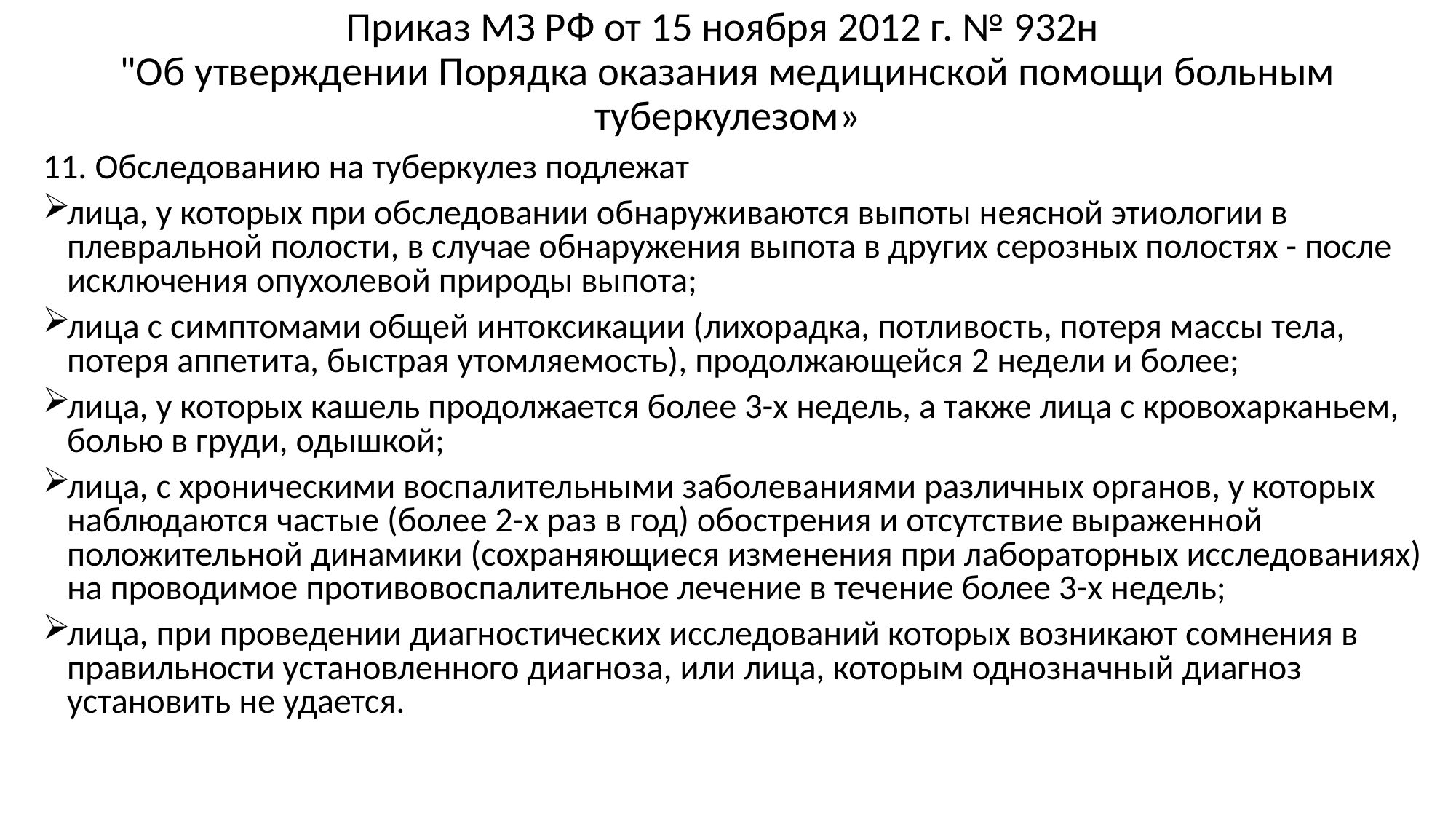

# Приказ МЗ РФ от 15 ноября 2012 г. № 932н "Об утверждении Порядка оказания медицинской помощи больным туберкулезом»
11. Обследованию на туберкулез подлежат
лица, у которых при обследовании обнаруживаются выпоты неясной этиологии в плевральной полости, в случае обнаружения выпота в других серозных полостях - после исключения опухолевой природы выпота;
лица с симптомами общей интоксикации (лихорадка, потливость, потеря массы тела, потеря аппетита, быстрая утомляемость), продолжающейся 2 недели и более;
лица, у которых кашель продолжается более 3-х недель, а также лица с кровохарканьем, болью в груди, одышкой;
лица, с хроническими воспалительными заболеваниями различных органов, у которых наблюдаются частые (более 2-х раз в год) обострения и отсутствие выраженной положительной динамики (сохраняющиеся изменения при лабораторных исследованиях) на проводимое противовоспалительное лечение в течение более 3-х недель;
лица, при проведении диагностических исследований которых возникают сомнения в правильности установленного диагноза, или лица, которым однозначный диагноз установить не удается.